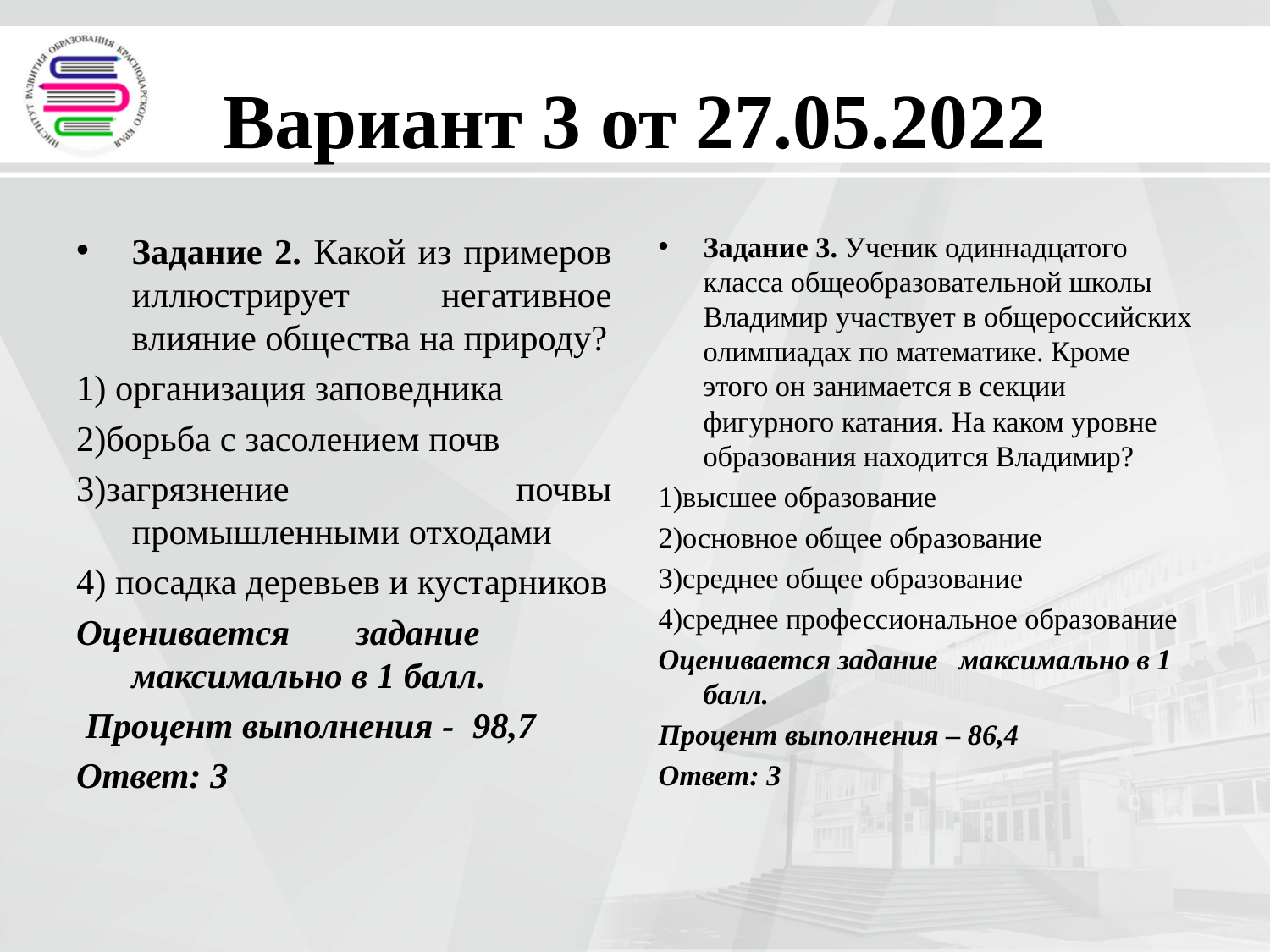

# Вариант 3 от 27.05.2022
Задание 2. Какой из примеров иллюстрирует негативное влияние общества на природу?
1) организация заповедника
2)борьба с засолением почв
3)загрязнение почвы промышленными отходами
4) посадка деревьев и кустарников
Оценивается задание   максимально в 1 балл.
 Процент выполнения -  98,7
Ответ: 3

Задание 3. Ученик одиннадцатого класса общеобразовательной школы Владимир участвует в общероссийских олимпиадах по математике. Кроме этого он занимается в секции фигурного катания. На каком уровне образования находится Владимир?
1)высшее образование
2)основное общее образование
3)среднее общее образование
4)среднее профессиональное образование
Оценивается задание   максимально в 1 балл.
Процент выполнения – 86,4
Ответ: 3